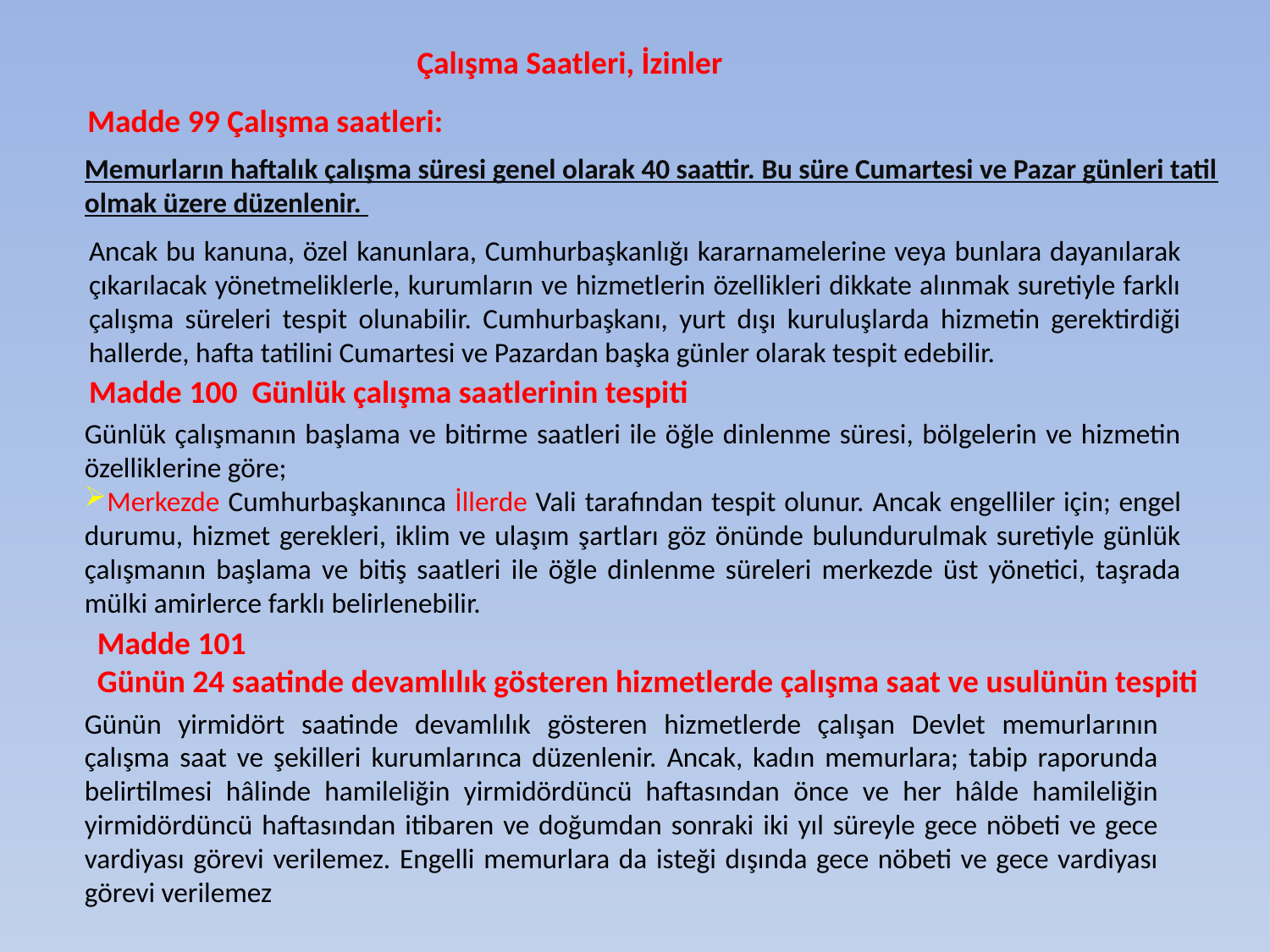

Çalışma Saatleri, İzinler
Madde 99 Çalışma saatleri:
Memurların haftalık çalışma süresi genel olarak 40 saattir. Bu süre Cumartesi ve Pazar günleri tatil olmak üzere düzenlenir.
Ancak bu kanuna, özel kanunlara, Cumhurbaşkanlığı kararnamelerine veya bunlara dayanılarak çıkarılacak yönetmeliklerle, kurumların ve hizmetlerin özellikleri dikkate alınmak suretiyle farklı çalışma süreleri tespit olunabilir. Cumhurbaşkanı, yurt dışı kuruluşlarda hizmetin gerektirdiği hallerde, hafta tatilini Cumartesi ve Pazardan başka günler olarak tespit edebilir.
Madde 100  Günlük çalışma saatlerinin tespiti
Günlük çalışmanın başlama ve bitirme saatleri ile öğle dinlenme süresi, bölgelerin ve hizmetin özelliklerine göre;
Merkezde Cumhurbaşkanınca İllerde Vali tarafından tespit olunur. Ancak engelliler için; engel durumu, hizmet gerekleri, iklim ve ulaşım şartları göz önünde bulundurulmak suretiyle günlük çalışmanın başlama ve bitiş saatleri ile öğle dinlenme süreleri merkezde üst yönetici, taşrada mülki amirlerce farklı belirlenebilir.
Madde 101
Günün 24 saatinde devamlılık gösteren hizmetlerde çalışma saat ve usulünün tespiti
Günün yirmidört saatinde devamlılık gösteren hizmetlerde çalışan Devlet memurlarının çalışma saat ve şekilleri kurumlarınca düzenlenir. Ancak, kadın memurlara; tabip raporunda belirtilmesi hâlinde hamileliğin yirmidördüncü haftasından önce ve her hâlde hamileliğin yirmidördüncü haftasından itibaren ve doğumdan sonraki iki yıl süreyle gece nöbeti ve gece vardiyası görevi verilemez. Engelli memurlara da isteği dışında gece nöbeti ve gece vardiyası görevi verilemez